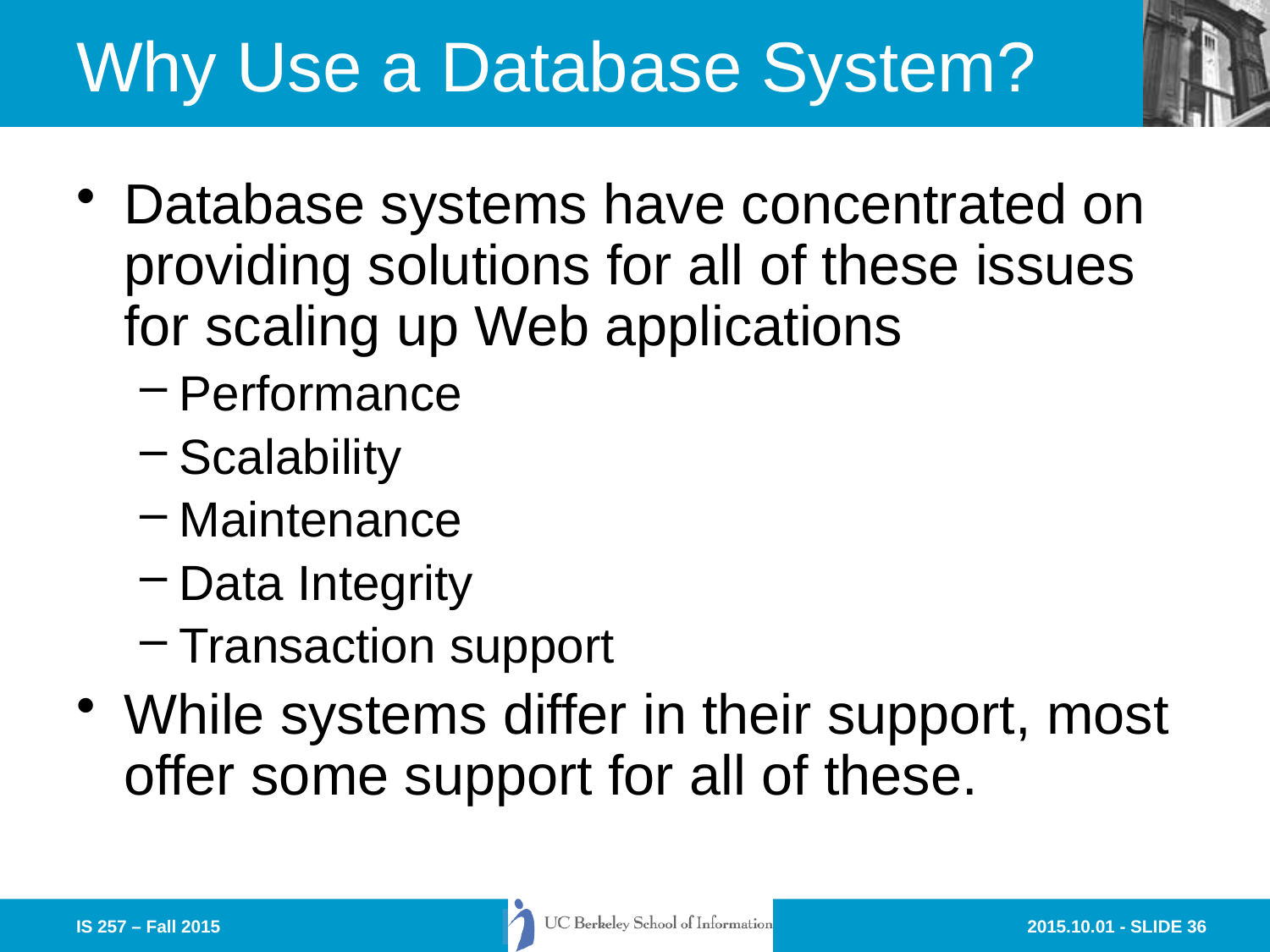

# Why Use a Database System?
Database systems have concentrated on providing solutions for all of these issues for scaling up Web applications
Performance
Scalability
Maintenance
Data Integrity
Transaction support
While systems differ in their support, most offer some support for all of these.
IS 257 – Fall 2015